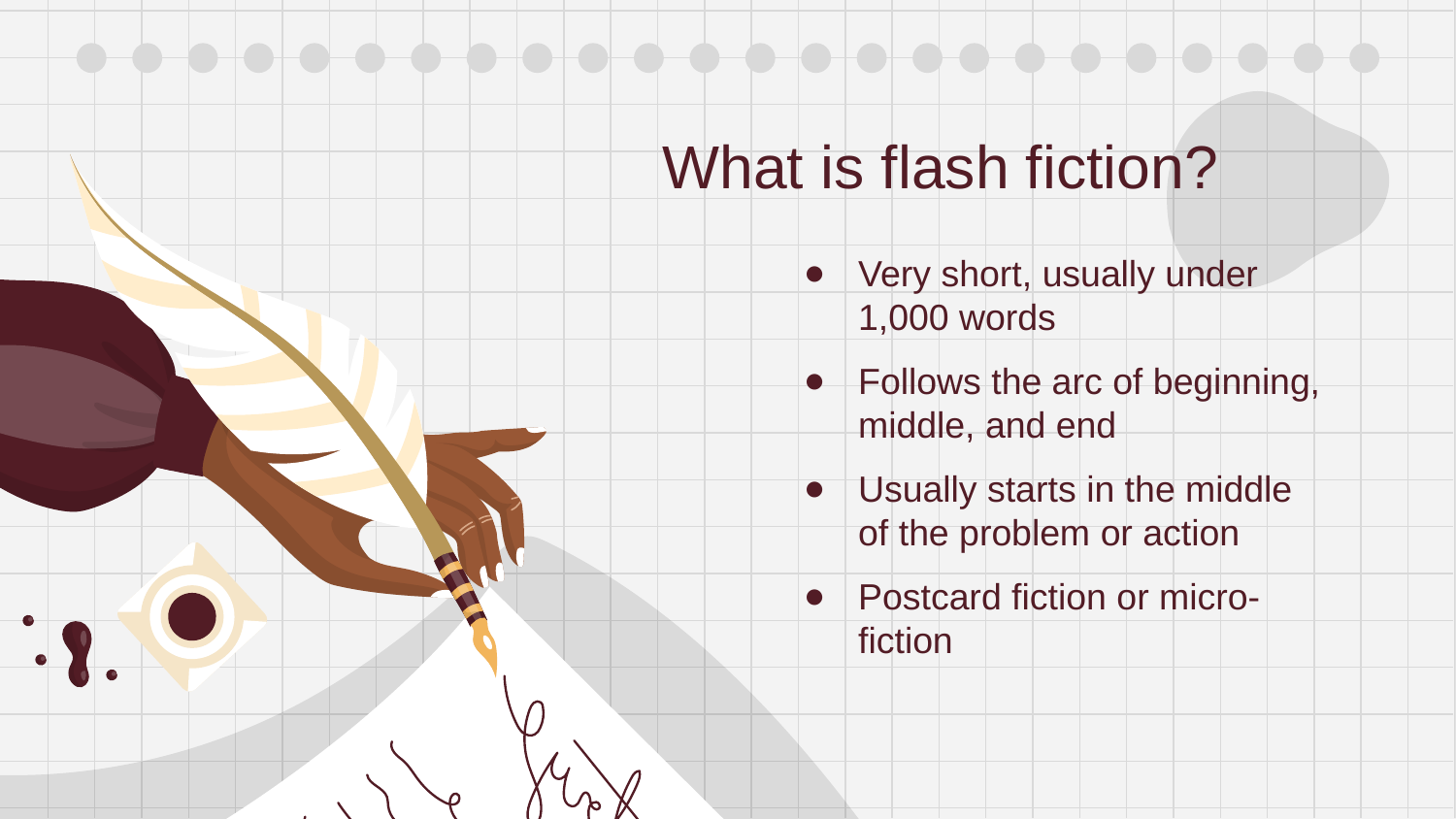

What is flash fiction?
Very short, usually under 1,000 words
Follows the arc of beginning, middle, and end
Usually starts in the middle of the problem or action
Postcard fiction or micro-fiction